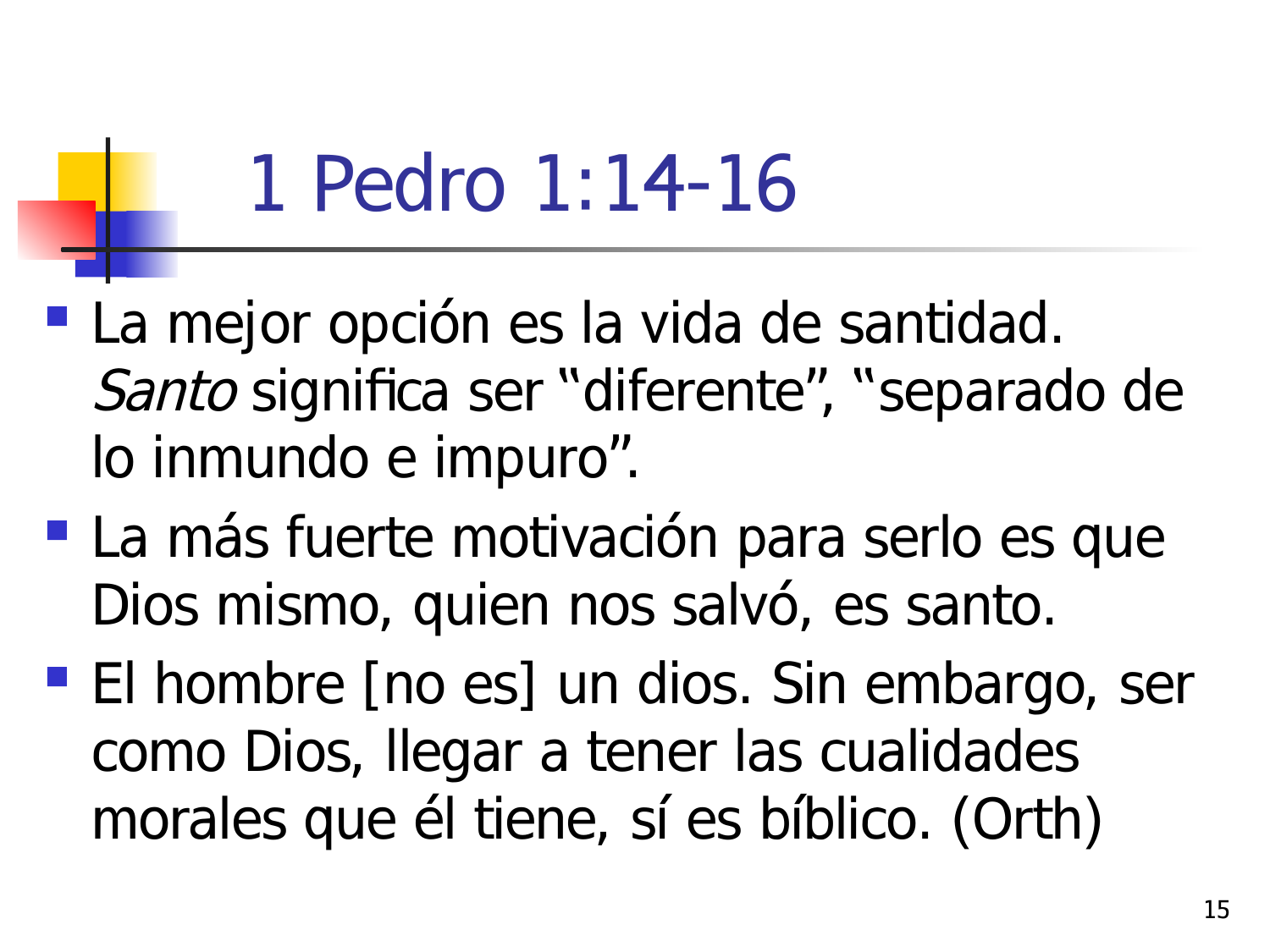

# 1 Pedro 1:14-16
La mejor opción es la vida de santidad. Santo significa ser “diferente”, “separado de lo inmundo e impuro”.
La más fuerte motivación para serlo es que Dios mismo, quien nos salvó, es santo.
El hombre [no es] un dios. Sin embargo, ser como Dios, llegar a tener las cualidades morales que él tiene, sí es bíblico. (Orth)
15